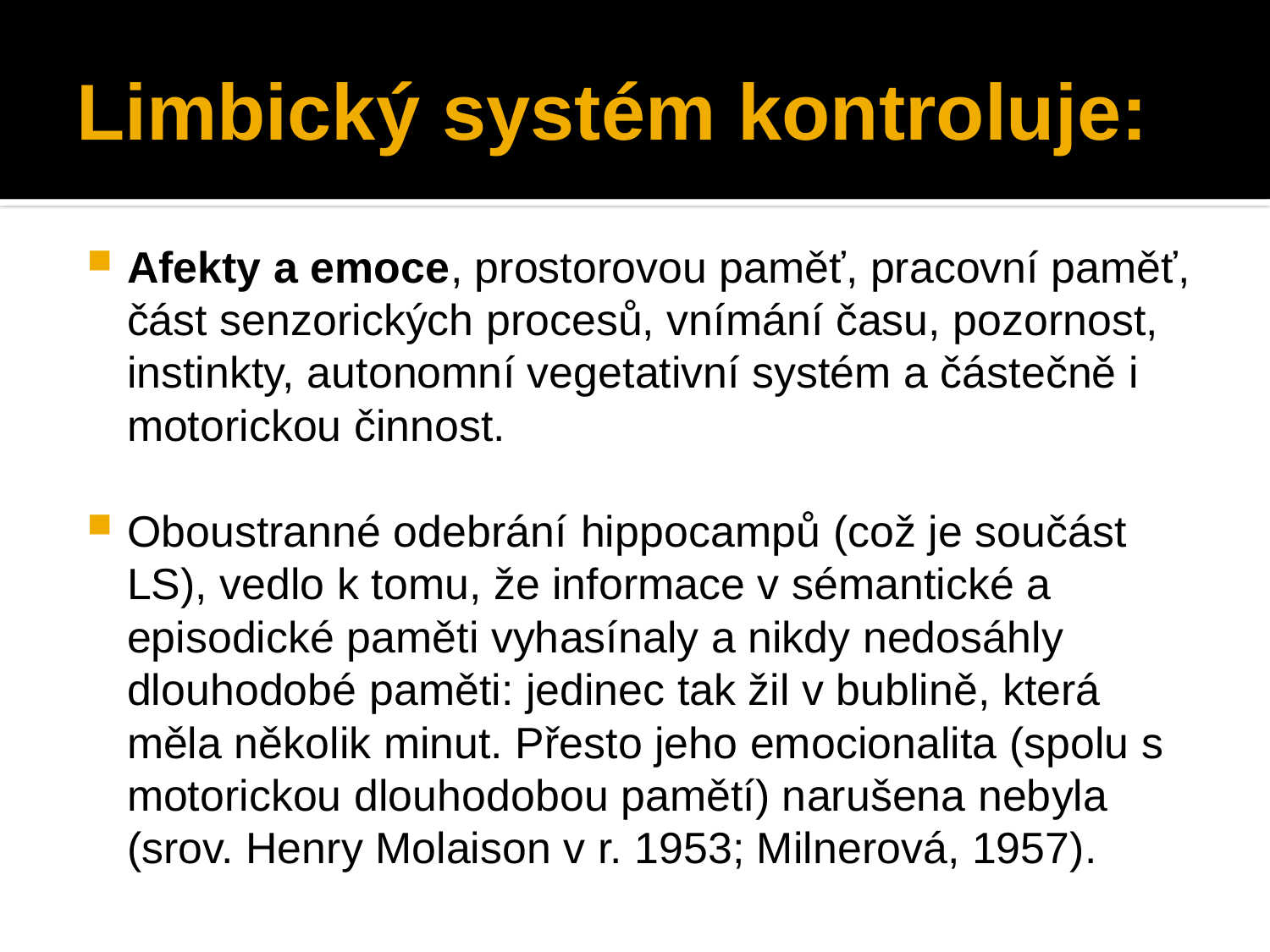

# Limbický systém kontroluje:
Afekty a emoce, prostorovou paměť, pracovní paměť, část senzorických procesů, vnímání času, pozornost, instinkty, autonomní vegetativní systém a částečně i motorickou činnost.

Oboustranné odebrání hippocampů (což je součást LS), vedlo k tomu, že informace v sémantické a episodické paměti vyhasínaly a nikdy nedosáhly dlouhodobé paměti: jedinec tak žil v bublině, která měla několik minut. Přesto jeho emocionalita (spolu s motorickou dlouhodobou pamětí) narušena nebyla (srov. Henry Molaison v r. 1953; Milnerová, 1957).